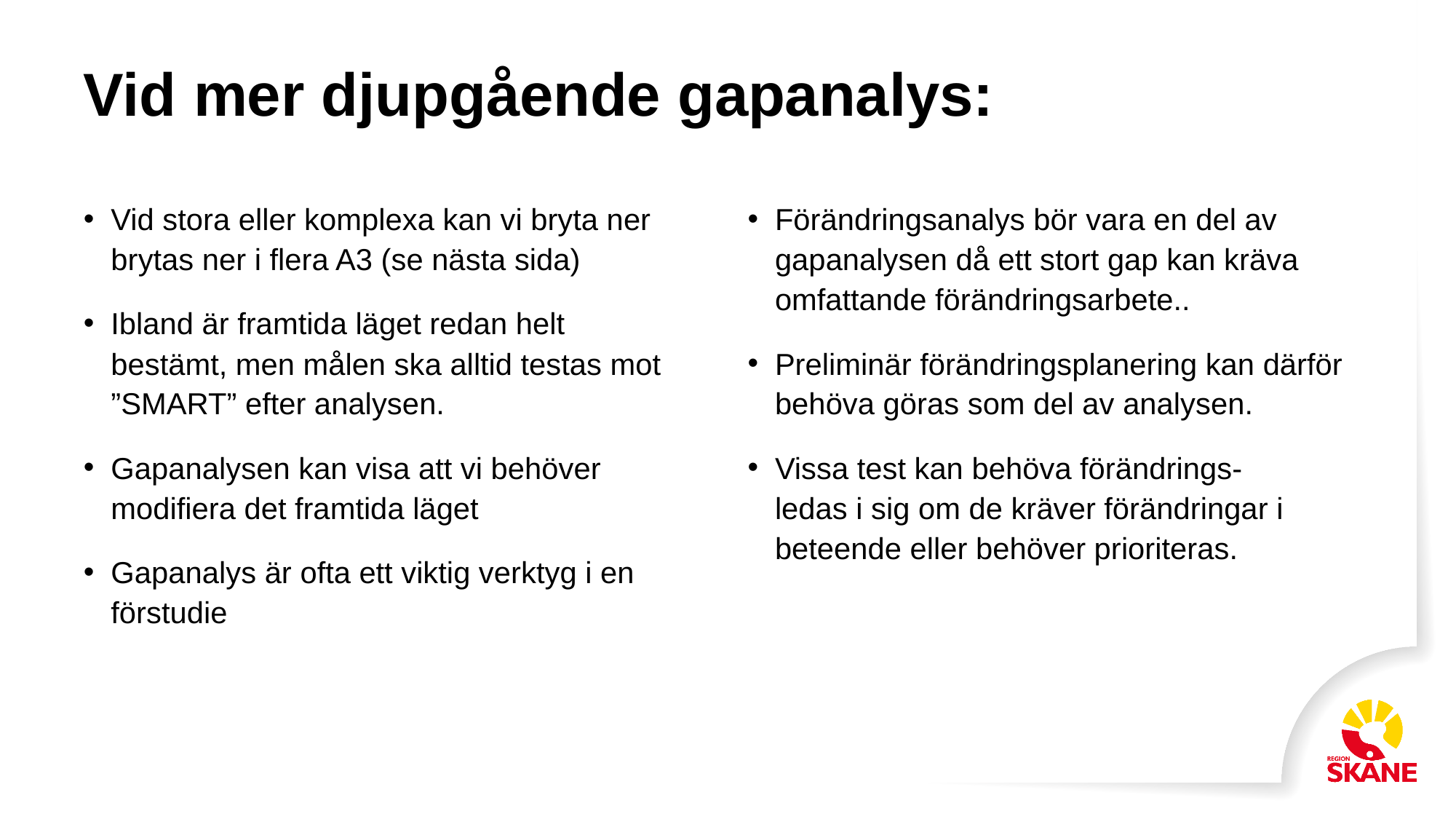

# Vid mer djupgående gapanalys:
Förändringsanalys bör vara en del av gapanalysen då ett stort gap kan kräva omfattande förändringsarbete..
Preliminär förändringsplanering kan därför behöva göras som del av analysen.
Vissa test kan behöva förändrings-
ledas i sig om de kräver förändringar i beteende eller behöver prioriteras.
Vid stora eller komplexa kan vi bryta ner brytas ner i flera A3 (se nästa sida)
Ibland är framtida läget redan helt bestämt, men målen ska alltid testas mot ”SMART” efter analysen.
Gapanalysen kan visa att vi behöver modifiera det framtida läget
Gapanalys är ofta ett viktig verktyg i en förstudie